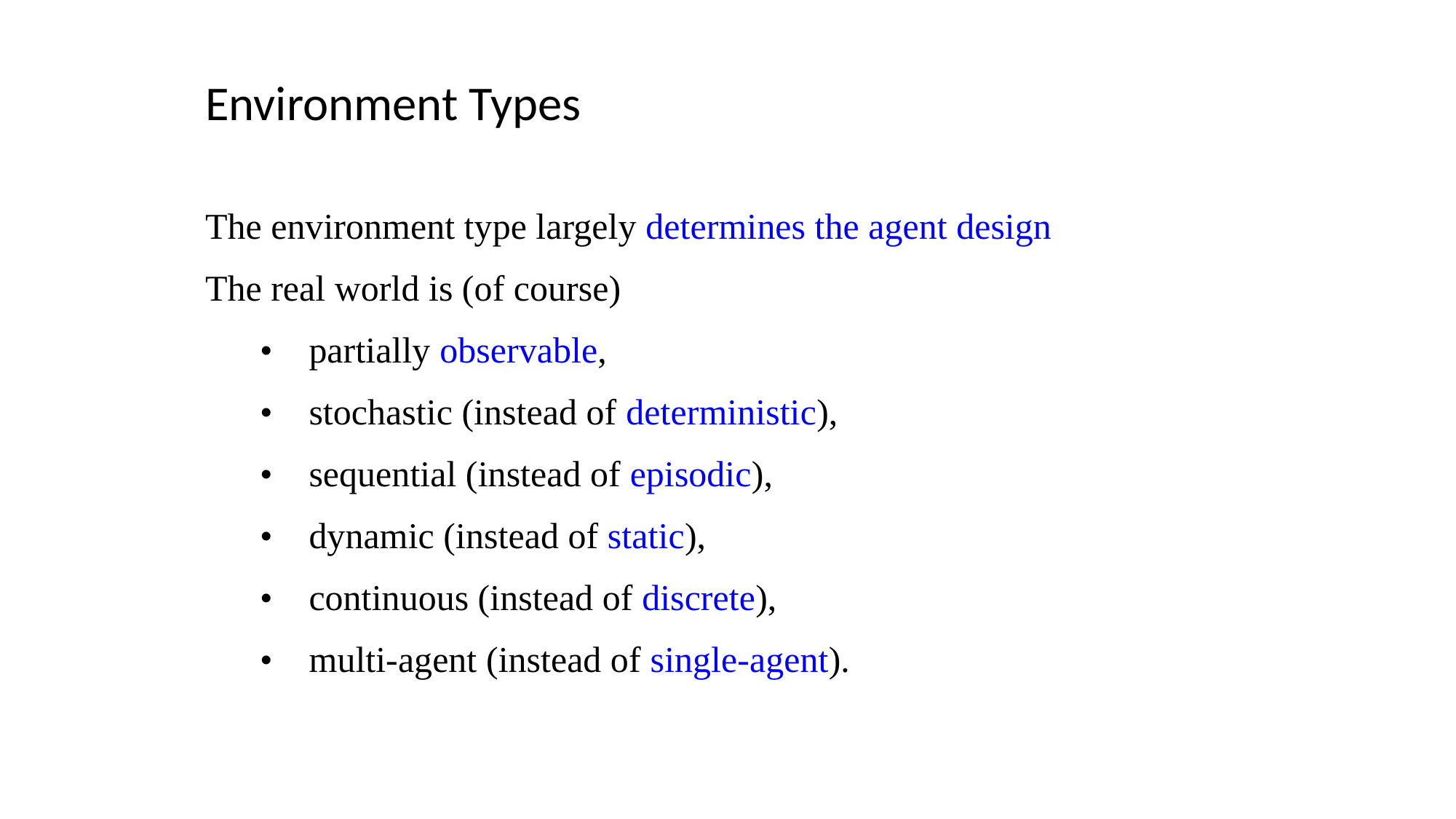

# Environment Types
The environment type largely determines the agent design
The real world is (of course)
•    partially observable,
•    stochastic (instead of deterministic),
•    sequential (instead of episodic),
•    dynamic (instead of static),
•    continuous (instead of discrete),
•    multi-agent (instead of single-agent).